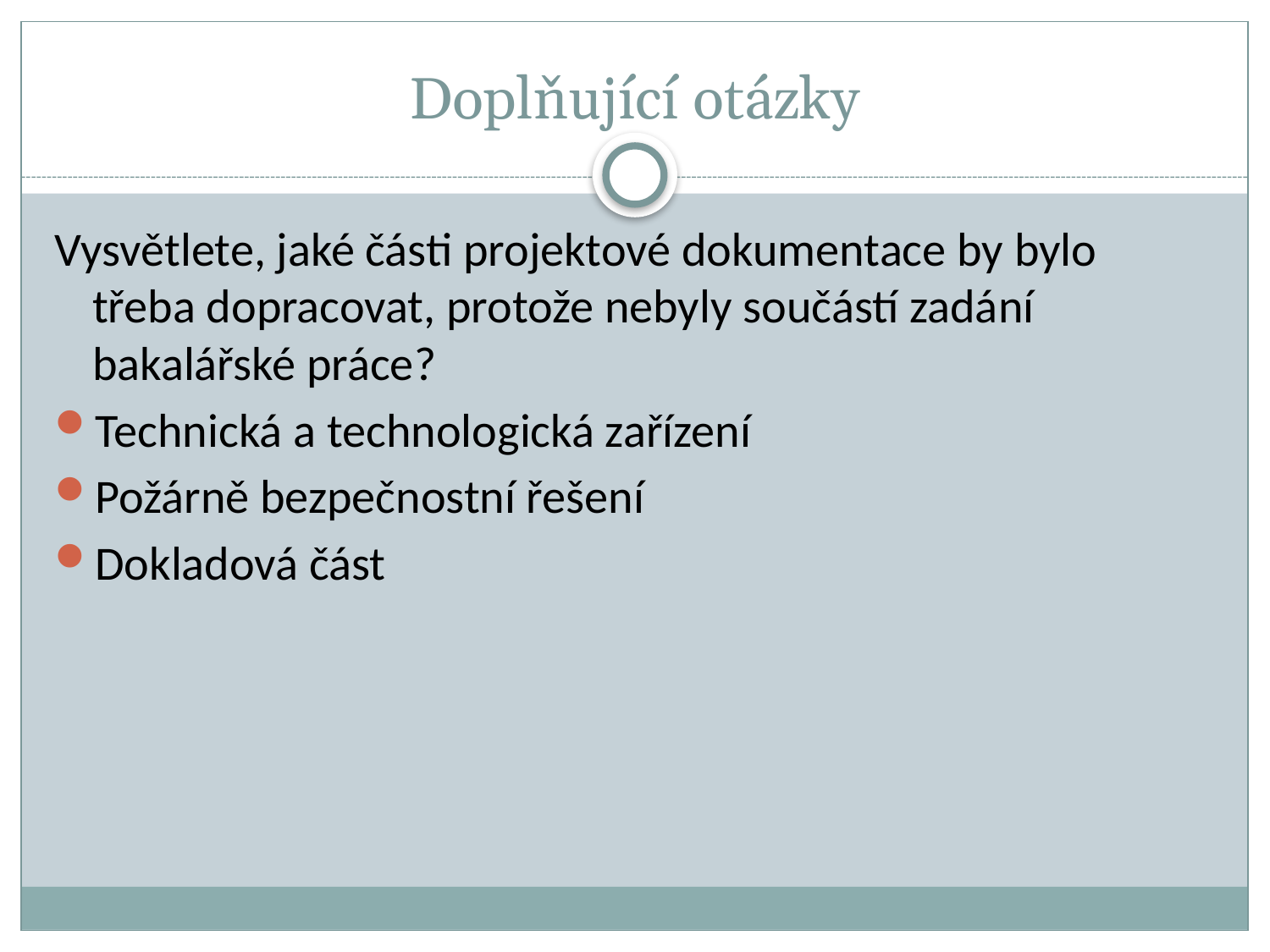

# Doplňující otázky
Vysvětlete, jaké části projektové dokumentace by bylo třeba dopracovat, protože nebyly součástí zadání bakalářské práce?
Technická a technologická zařízení
Požárně bezpečnostní řešení
Dokladová část